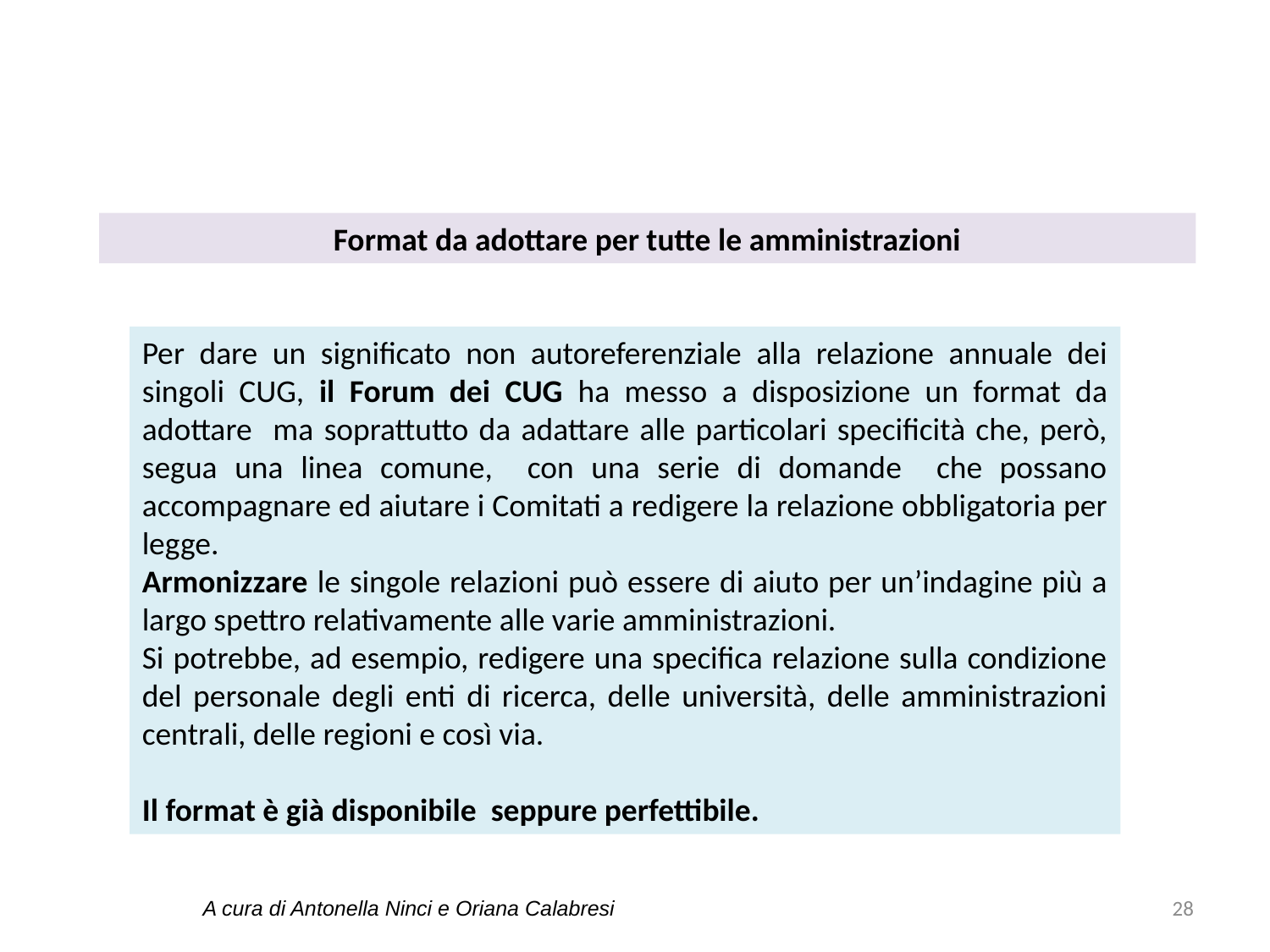

Format da adottare per tutte le amministrazioni
Per dare un significato non autoreferenziale alla relazione annuale dei singoli CUG, il Forum dei CUG ha messo a disposizione un format da adottare  ma soprattutto da adattare alle particolari specificità che, però, segua una linea comune,  con una serie di domande  che possano accompagnare ed aiutare i Comitati a redigere la relazione obbligatoria per legge.
Armonizzare le singole relazioni può essere di aiuto per un’indagine più a largo spettro relativamente alle varie amministrazioni.
Si potrebbe, ad esempio, redigere una specifica relazione sulla condizione del personale degli enti di ricerca, delle università, delle amministrazioni centrali, delle regioni e così via.

Il format è già disponibile  seppure perfettibile.
A cura di Antonella Ninci e Oriana Calabresi
28